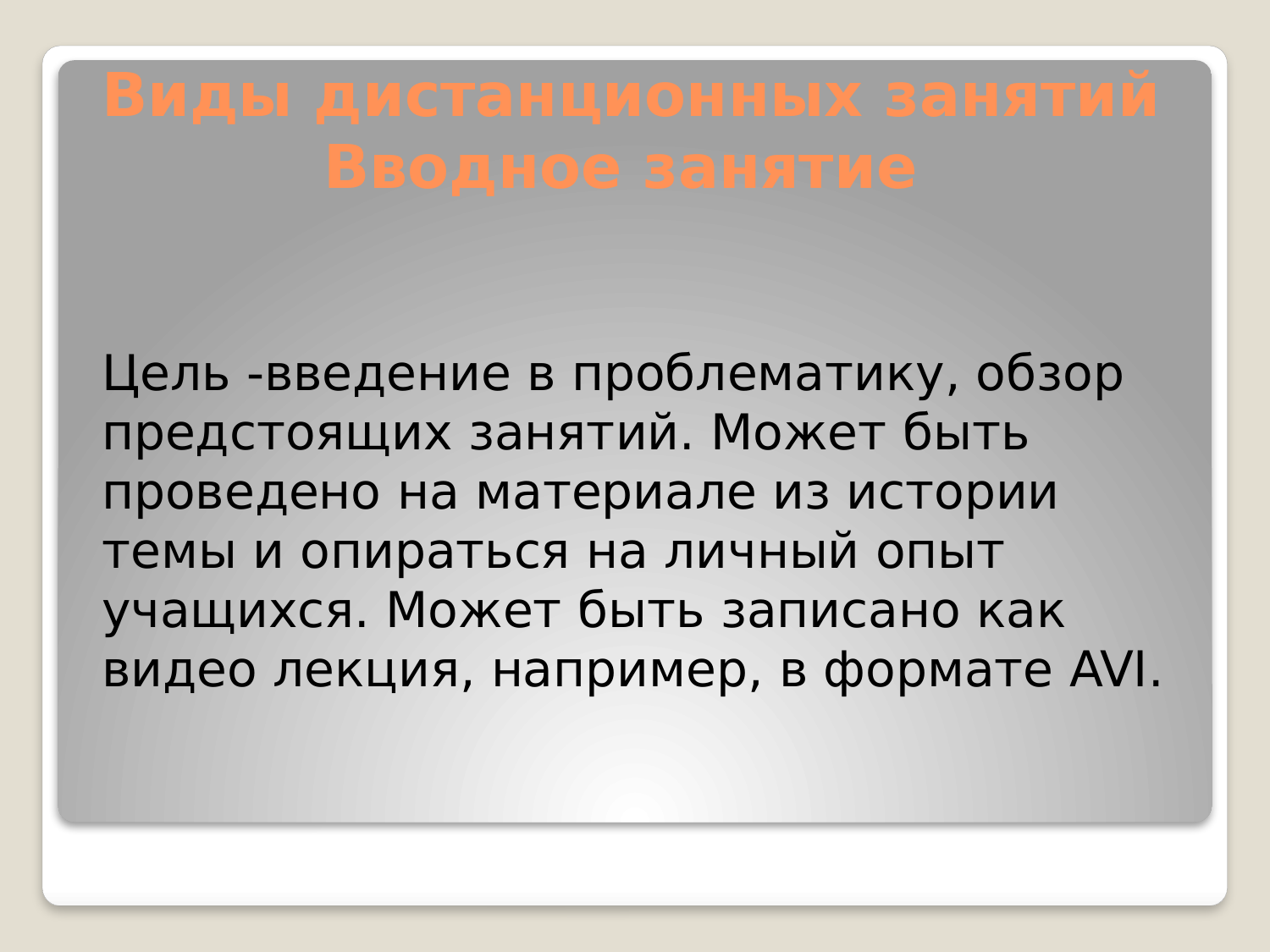

# Виды дистанционных занятий Вводное занятие
Цель -введение в проблематику, обзор предстоящих занятий. Может быть проведено на материале из истории темы и опираться на личный опыт учащихся. Может быть записано как видео лекция, например, в формате AVI.